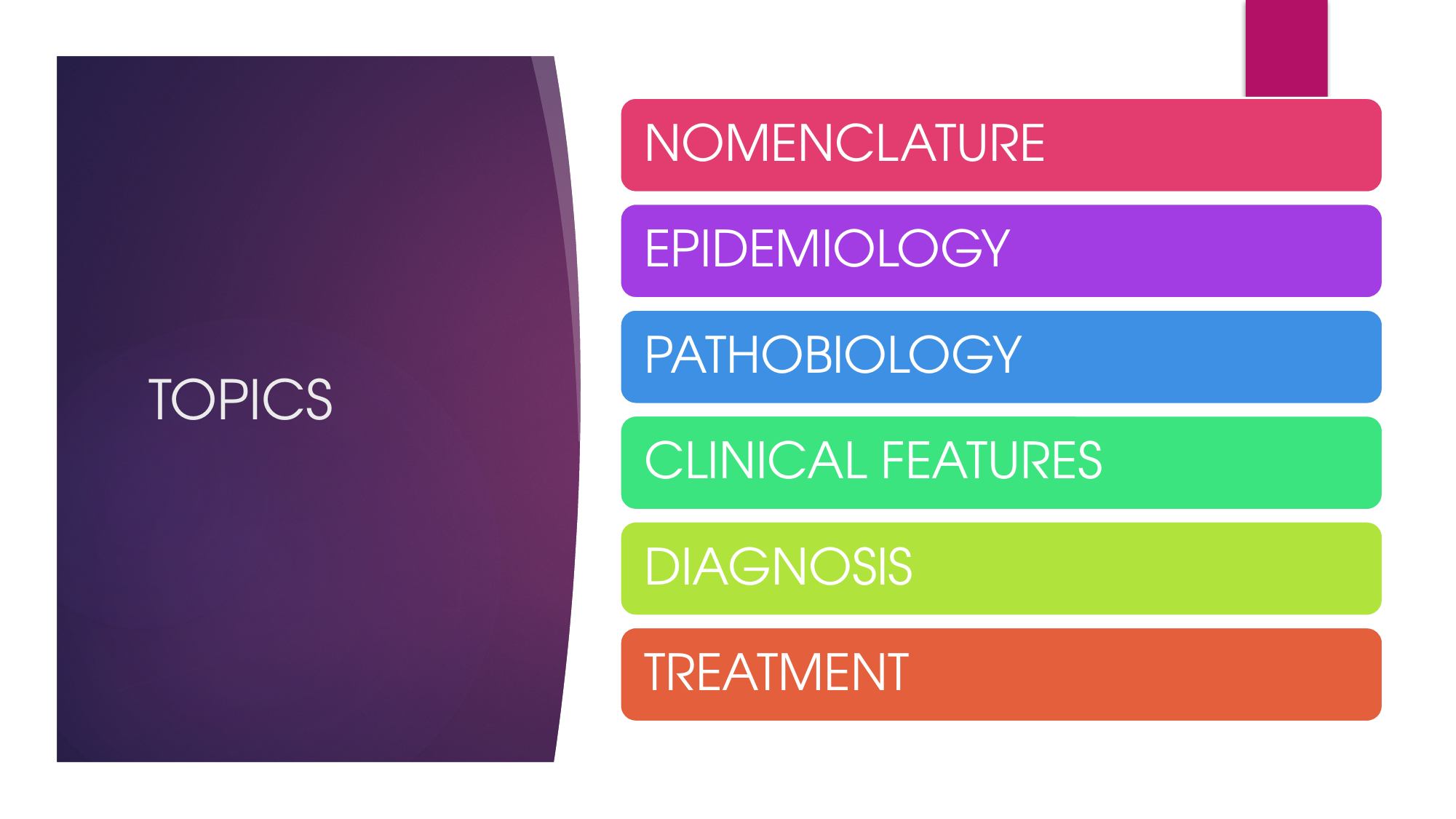

NOMENCLATURE
EPIDEMIOLOGY
PATHOBIOLOGY
CLINICAL FEATURES
DIAGNOSIS
TREATMENT
# TOPICS